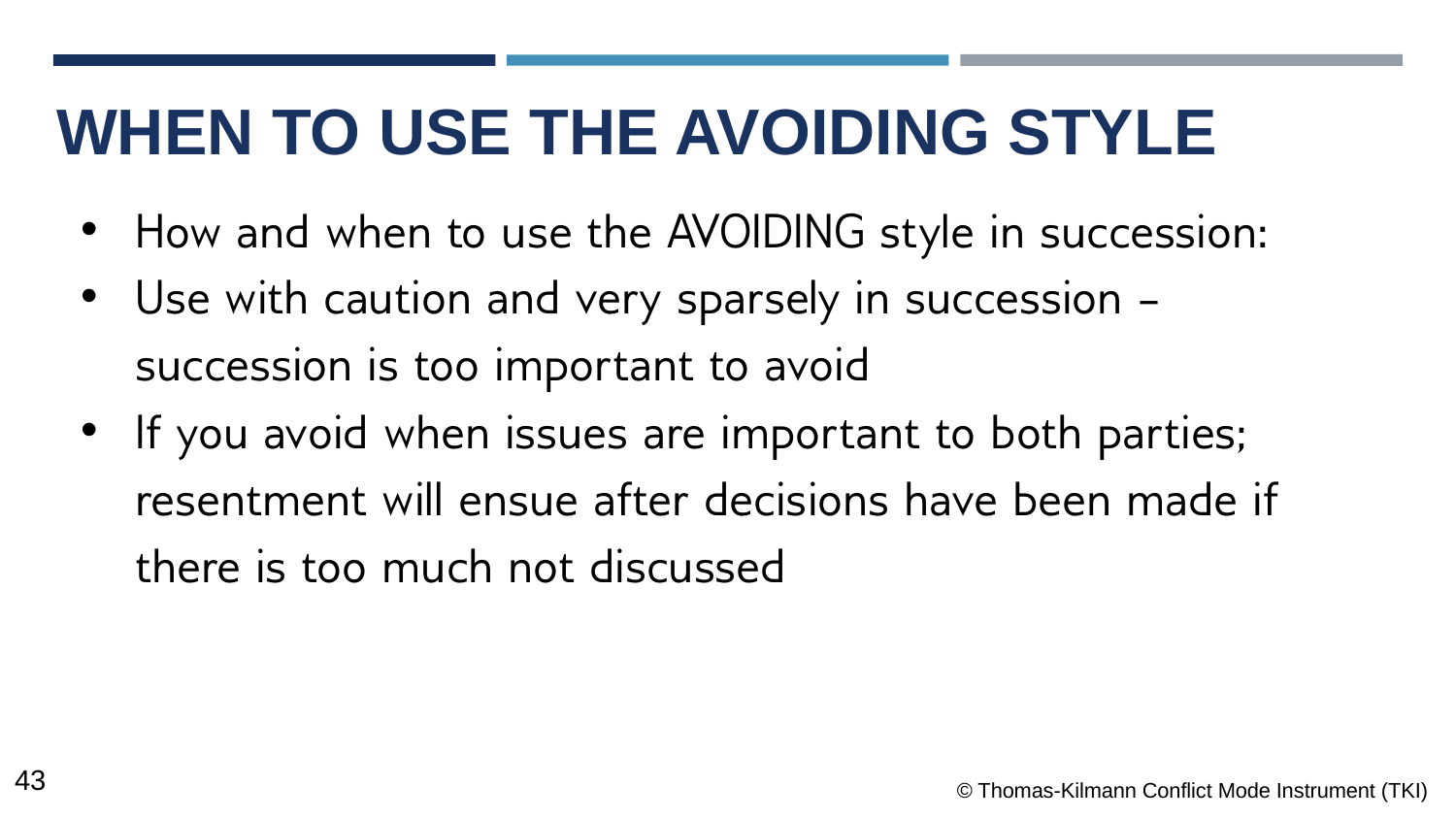

WHEN TO USE THE AVOIDING STYLE
How and when to use the AVOIDING style in succession:
Use with caution and very sparsely in succession – succession is too important to avoid
If you avoid when issues are important to both parties; resentment will ensue after decisions have been made if there is too much not discussed

© Thomas-Kilmann Conflict Mode Instrument (TKI)